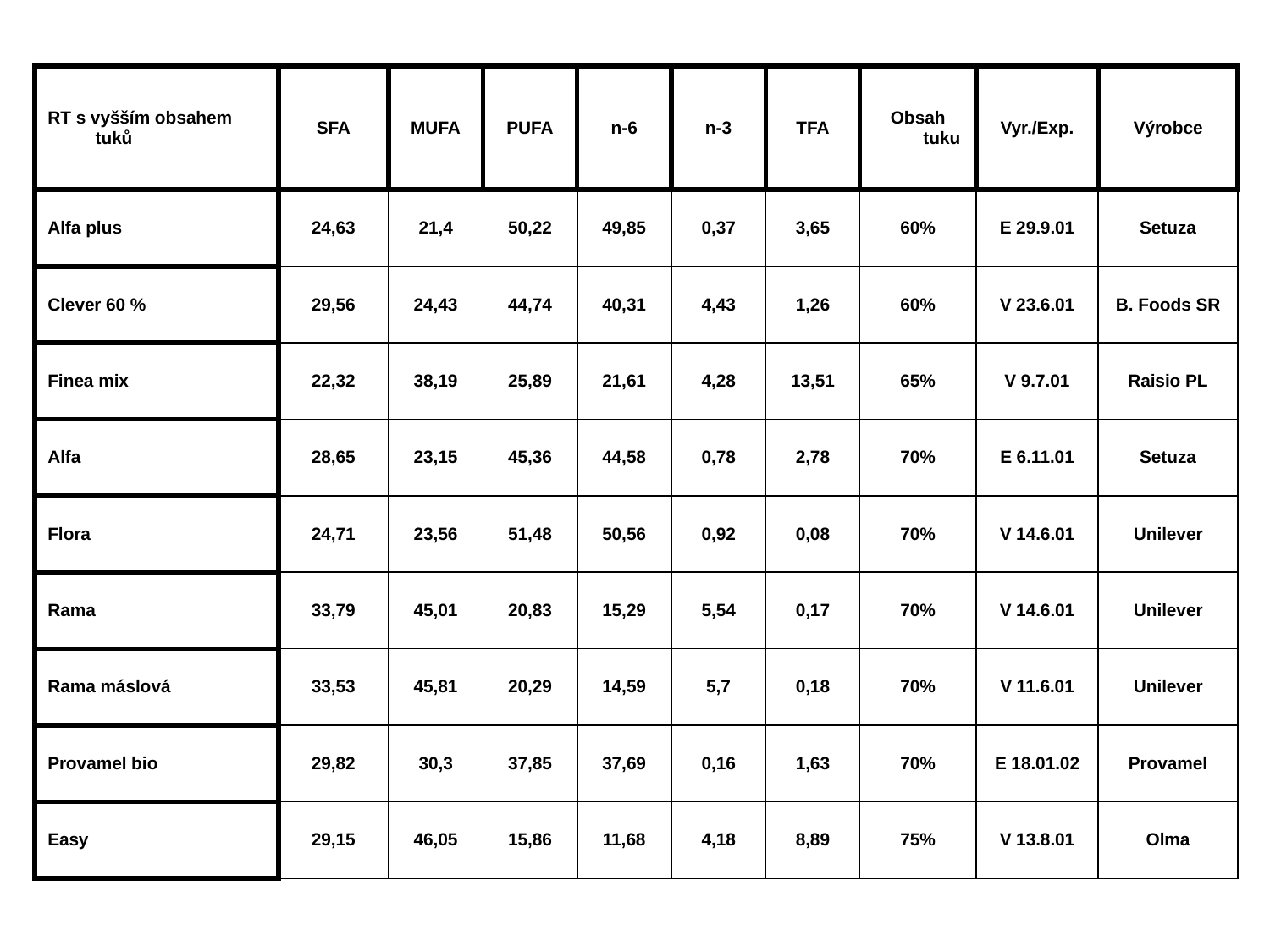

| RT s vyšším obsahem tuků | SFA | MUFA | PUFA | n-6 | n-3 | TFA | Obsah tuku | Vyr./Exp. | Výrobce |
| --- | --- | --- | --- | --- | --- | --- | --- | --- | --- |
| Alfa plus | 24,63 | 21,4 | 50,22 | 49,85 | 0,37 | 3,65 | 60% | E 29.9.01 | Setuza |
| Clever 60 % | 29,56 | 24,43 | 44,74 | 40,31 | 4,43 | 1,26 | 60% | V 23.6.01 | B. Foods SR |
| Finea mix | 22,32 | 38,19 | 25,89 | 21,61 | 4,28 | 13,51 | 65% | V 9.7.01 | Raisio PL |
| Alfa | 28,65 | 23,15 | 45,36 | 44,58 | 0,78 | 2,78 | 70% | E 6.11.01 | Setuza |
| Flora | 24,71 | 23,56 | 51,48 | 50,56 | 0,92 | 0,08 | 70% | V 14.6.01 | Unilever |
| Rama | 33,79 | 45,01 | 20,83 | 15,29 | 5,54 | 0,17 | 70% | V 14.6.01 | Unilever |
| Rama máslová | 33,53 | 45,81 | 20,29 | 14,59 | 5,7 | 0,18 | 70% | V 11.6.01 | Unilever |
| Provamel bio | 29,82 | 30,3 | 37,85 | 37,69 | 0,16 | 1,63 | 70% | E 18.01.02 | Provamel |
| Easy | 29,15 | 46,05 | 15,86 | 11,68 | 4,18 | 8,89 | 75% | V 13.8.01 | Olma |